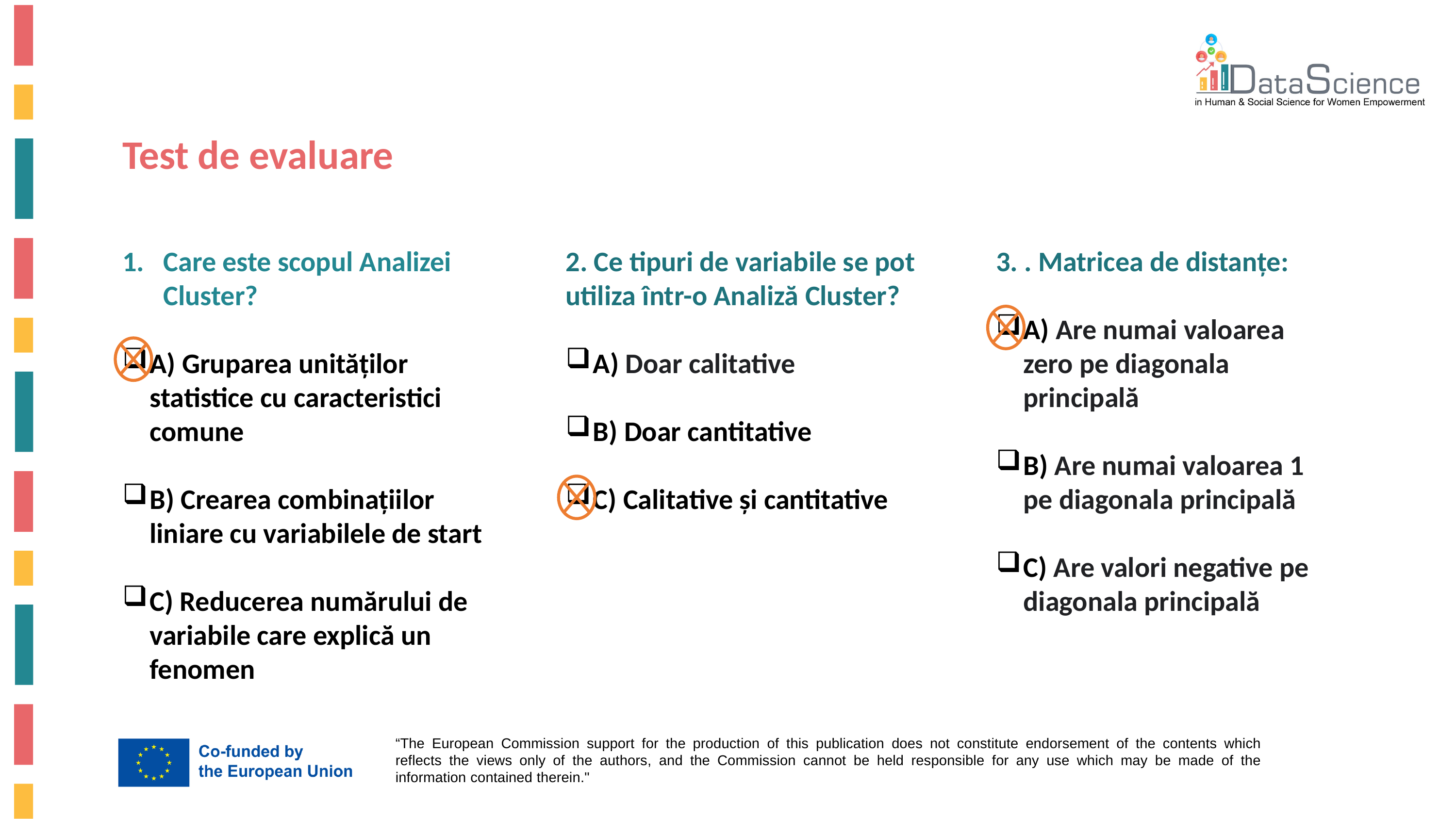

Test de evaluare

Care este scopul Analizei Cluster?

A) Gruparea unităților statistice cu caracteristici comune

B) Crearea combinațiilor liniare cu variabilele de start

C) Reducerea numărului de variabile care explică un fenomen
2. Ce tipuri de variabile se pot utiliza într-o Analiză Cluster?

A) Doar calitative

B) Doar cantitative

C) Calitative și cantitative
3. . Matricea de distanțe:

A) Are numai valoarea zero pe diagonala principală

B) Are numai valoarea 1 pe diagonala principală

C) Are valori negative pe diagonala principală